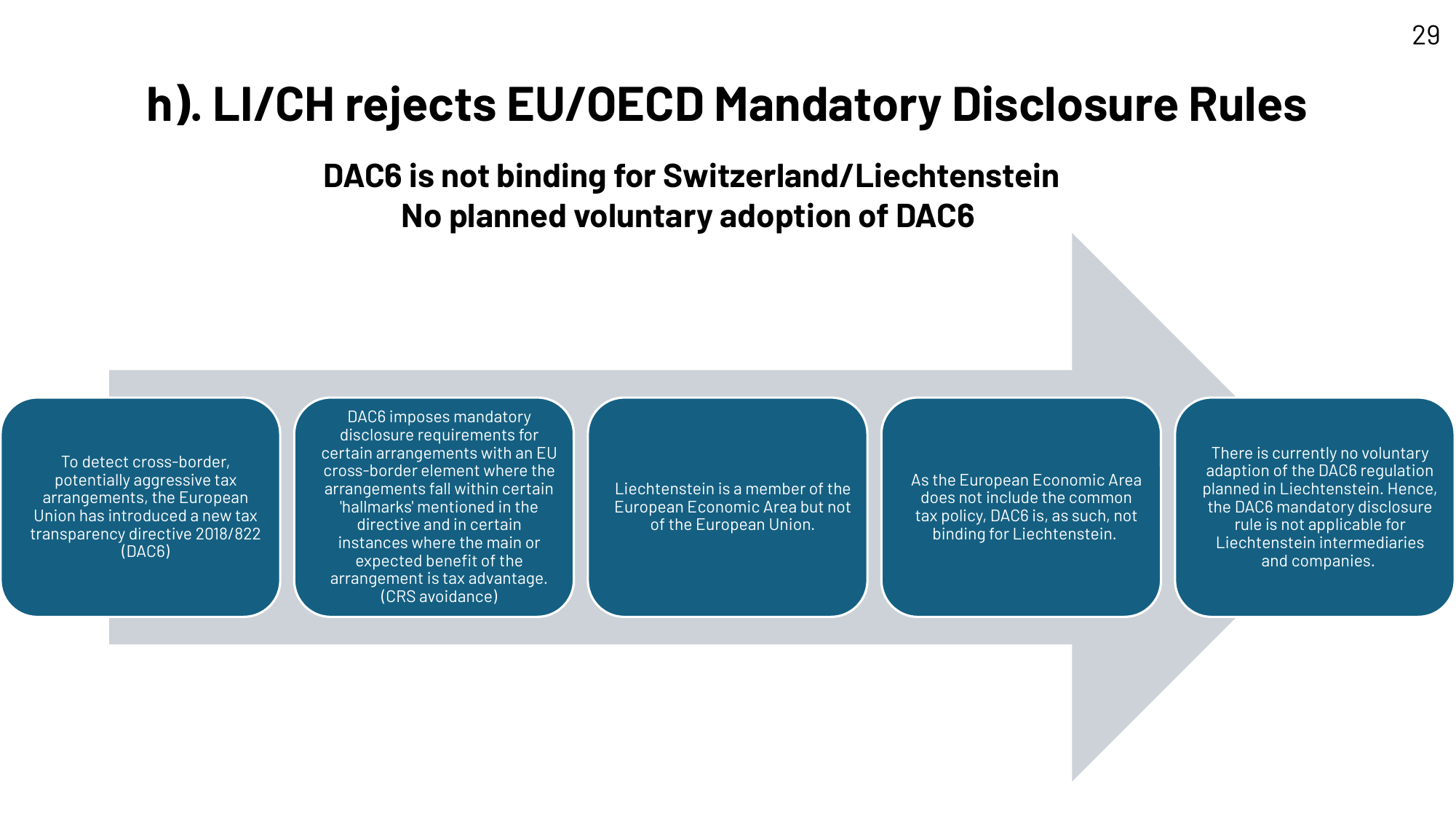

29
h). LI/CH rejects EU/OECD Mandatory Disclosure Rules
DAC6 is not binding for Switzerland/Liechtenstein
No planned voluntary adoption of DAC6
To detect cross-border, potentially aggressive tax arrangements, the European Union has introduced a new tax transparency directive 2018/822 (DAC6)
DAC6 imposes mandatory disclosure requirements for certain arrangements with an EU cross-border element where the arrangements fall within certain 'hallmarks' mentioned in the directive and in certain instances where the main or expected benefit of the arrangement is tax advantage.(CRS avoidance)
Liechtenstein is a member of the European Economic Area but not of the European Union.
As the European Economic Area does not include the common tax policy, DAC6 is, as such, not binding for Liechtenstein.
There is currently no voluntary adaption of the DAC6 regulation planned in Liechtenstein. Hence, the DAC6 mandatory disclosure rule is not applicable for Liechtenstein intermediaries and companies.